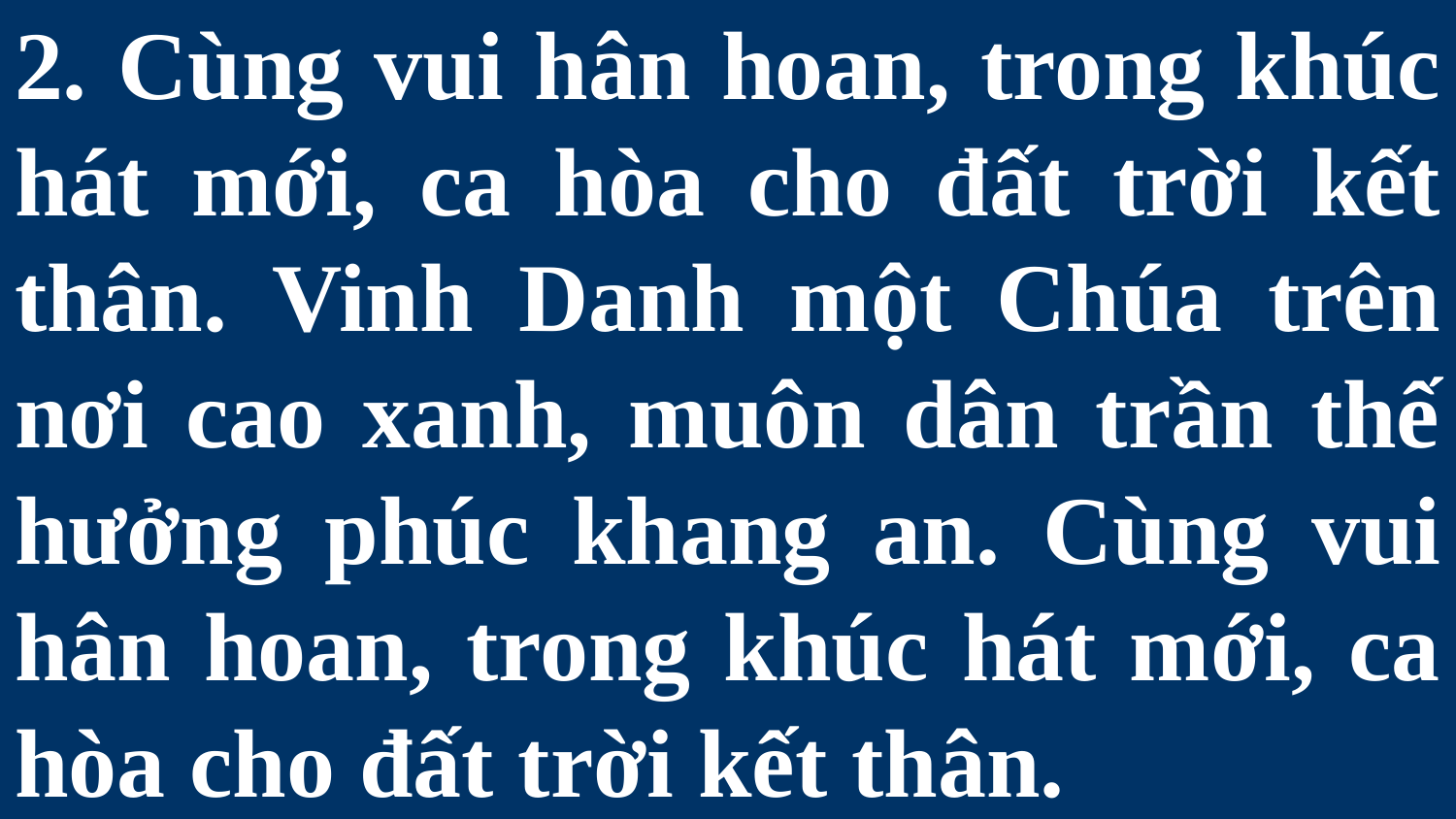

# 2. Cùng vui hân hoan, trong khúc hát mới, ca hòa cho đất trời kết thân. Vinh Danh một Chúa trên nơi cao xanh, muôn dân trần thế hưởng phúc khang an. Cùng vui hân hoan, trong khúc hát mới, ca hòa cho đất trời kết thân.